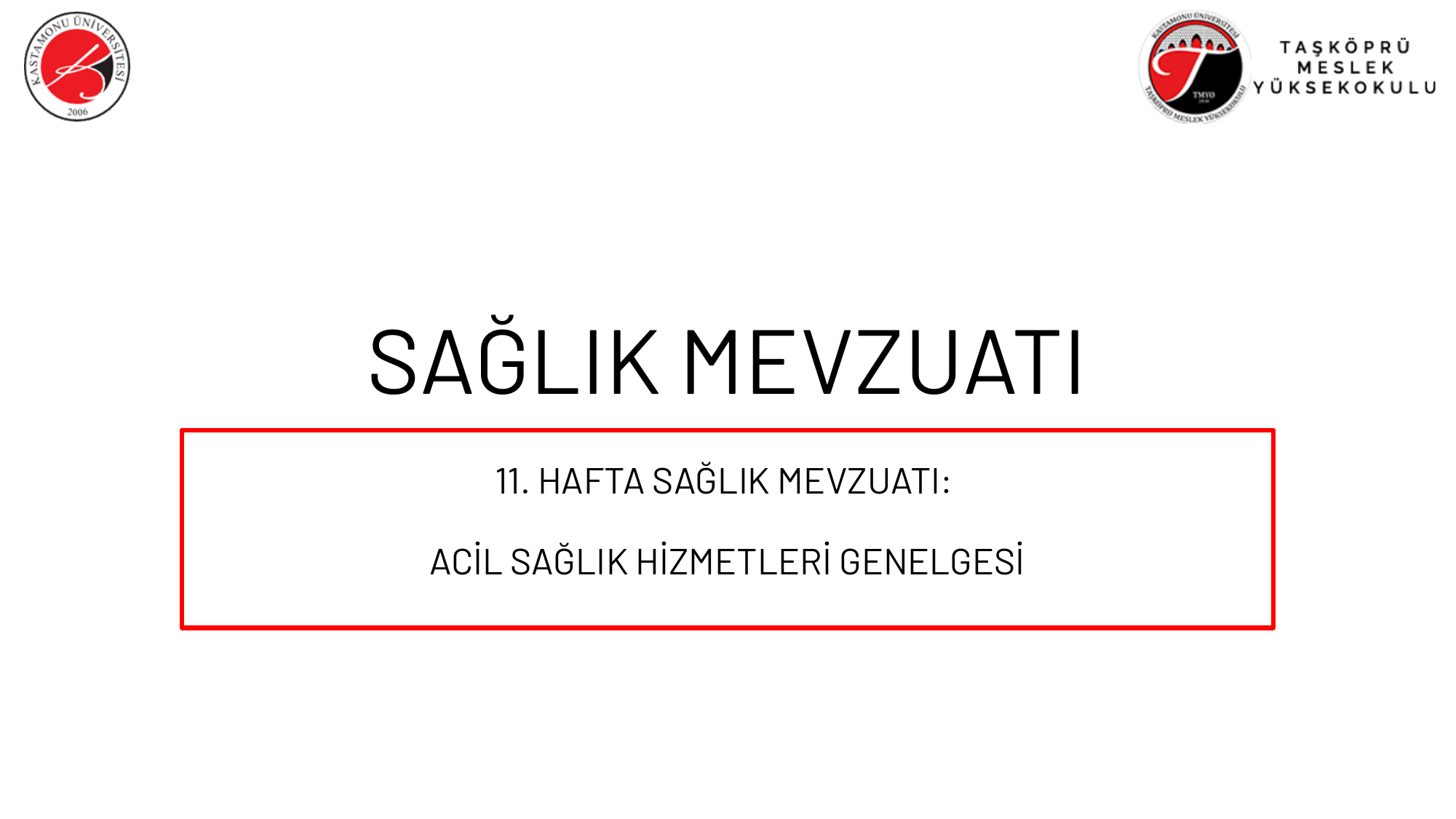

# SAĞLIK MEVZUATI
11. HAFTA SAĞLIK MEVZUATI:
ACİL SAĞLIK HİZMETLERİ GENELGESİ